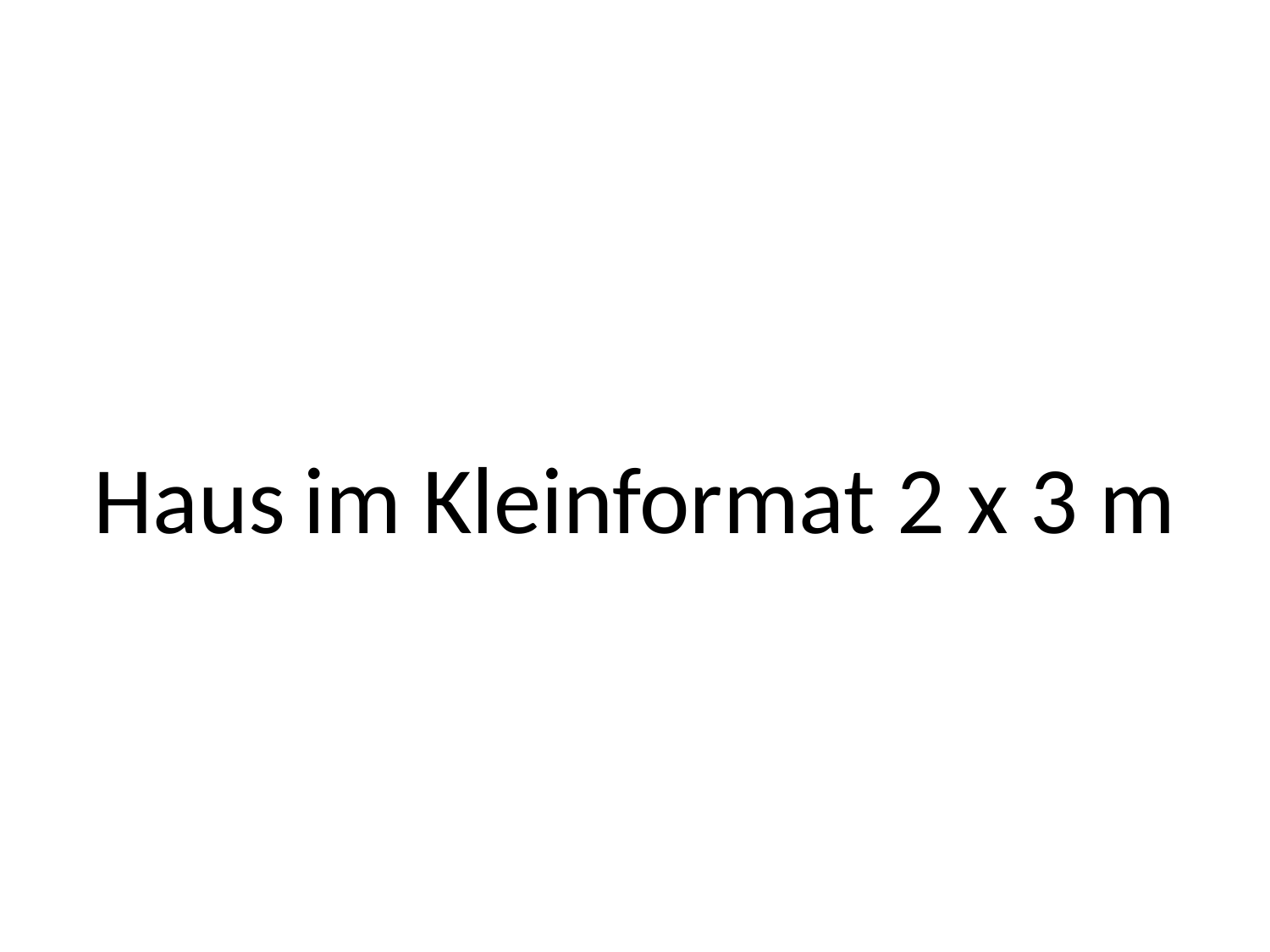

Haus im Kleinformat 2 x 3 m